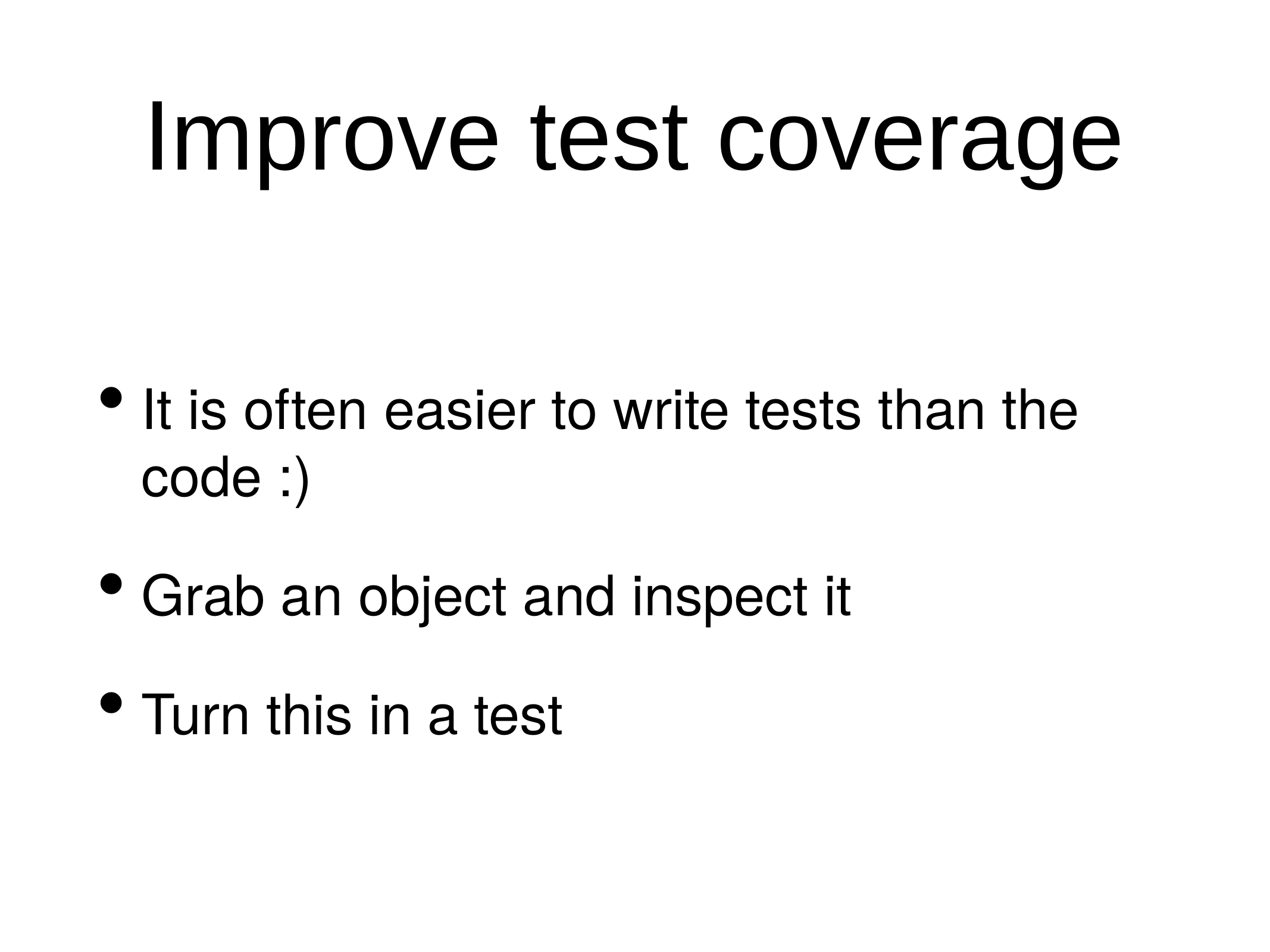

# Improve test coverage
It is often easier to write tests than the code :)
Grab an object and inspect it
Turn this in a test